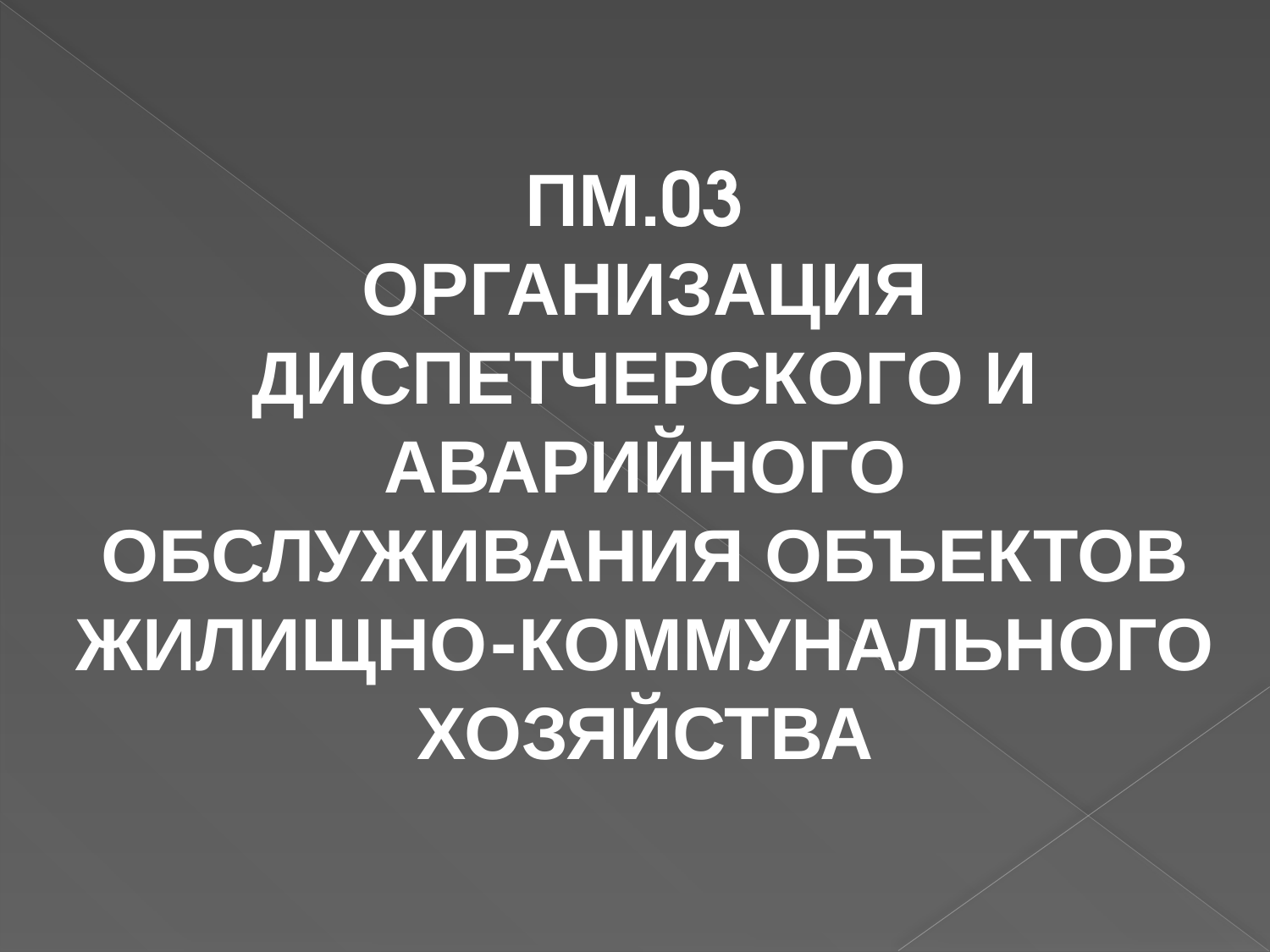

ПМ.03
ОРГАНИЗАЦИЯ ДИСПЕТЧЕРСКОГО И АВАРИЙНОГО ОБСЛУЖИВАНИЯ ОБЪЕКТОВ ЖИЛИЩНО-КОММУНАЛЬНОГО ХОЗЯЙСТВА